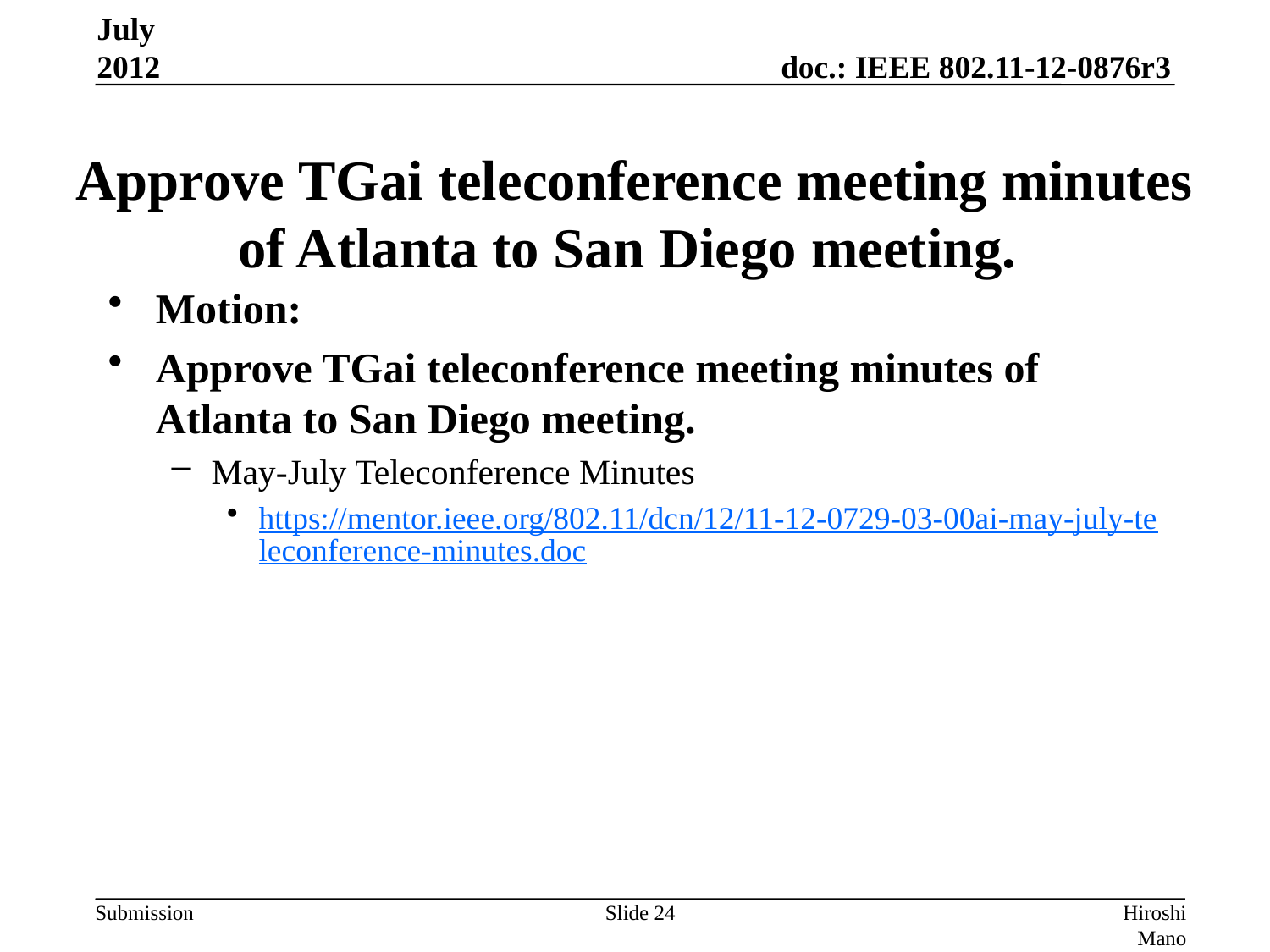

July 2012
# Approve TGai teleconference meeting minutes of Atlanta to San Diego meeting.
Motion:
Approve TGai teleconference meeting minutes of Atlanta to San Diego meeting.
May-July Teleconference Minutes
https://mentor.ieee.org/802.11/dcn/12/11-12-0729-03-00ai-may-july-teleconference-minutes.doc

Slide 24
Hiroshi Mano (ATRD, Root, Lab)